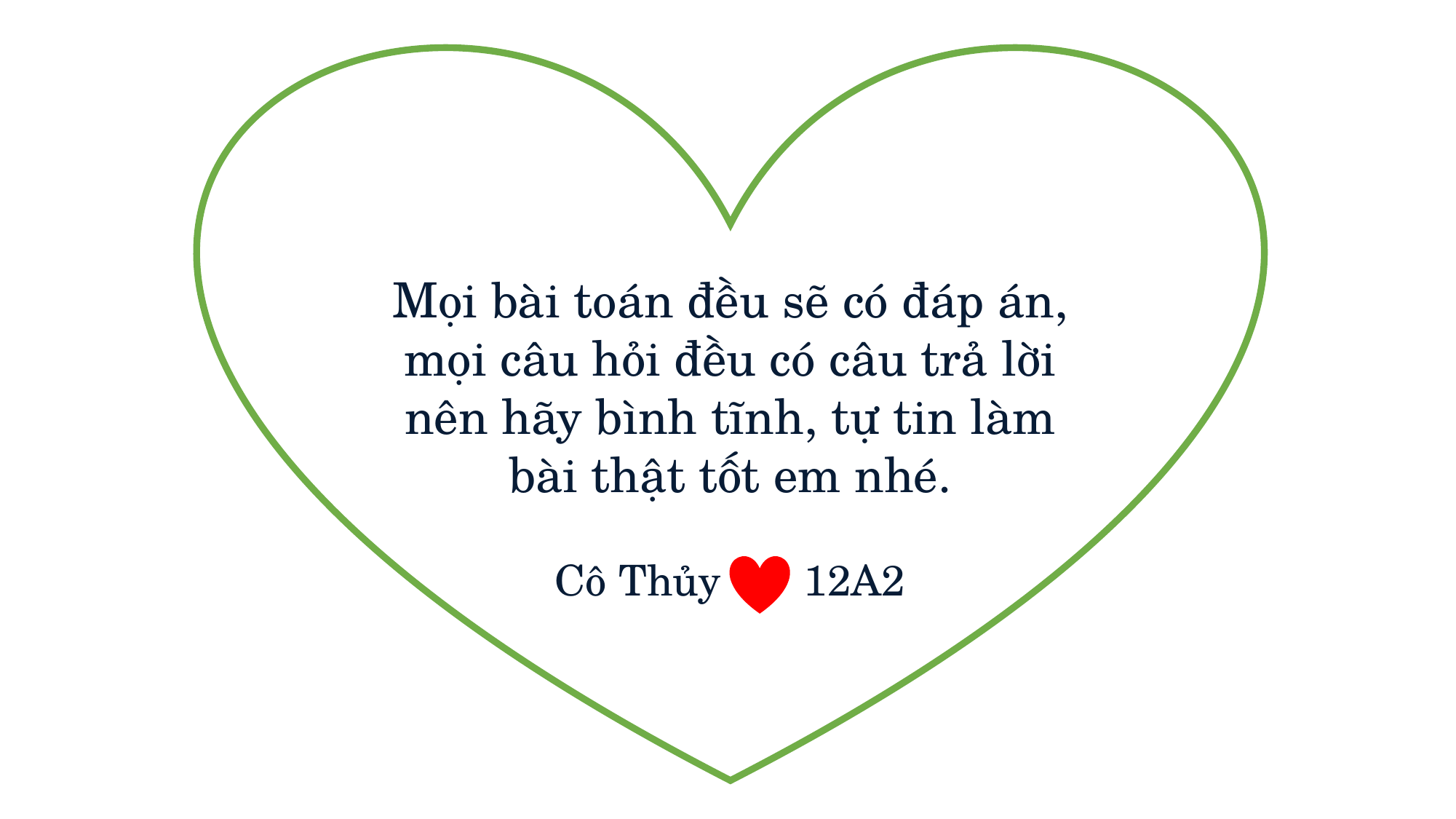

Mọi bài toán đều sẽ có đáp án, mọi câu hỏi đều có câu trả lời nên hãy bình tĩnh, tự tin làm bài thật tốt em nhé.

Cô Thủy       12A2